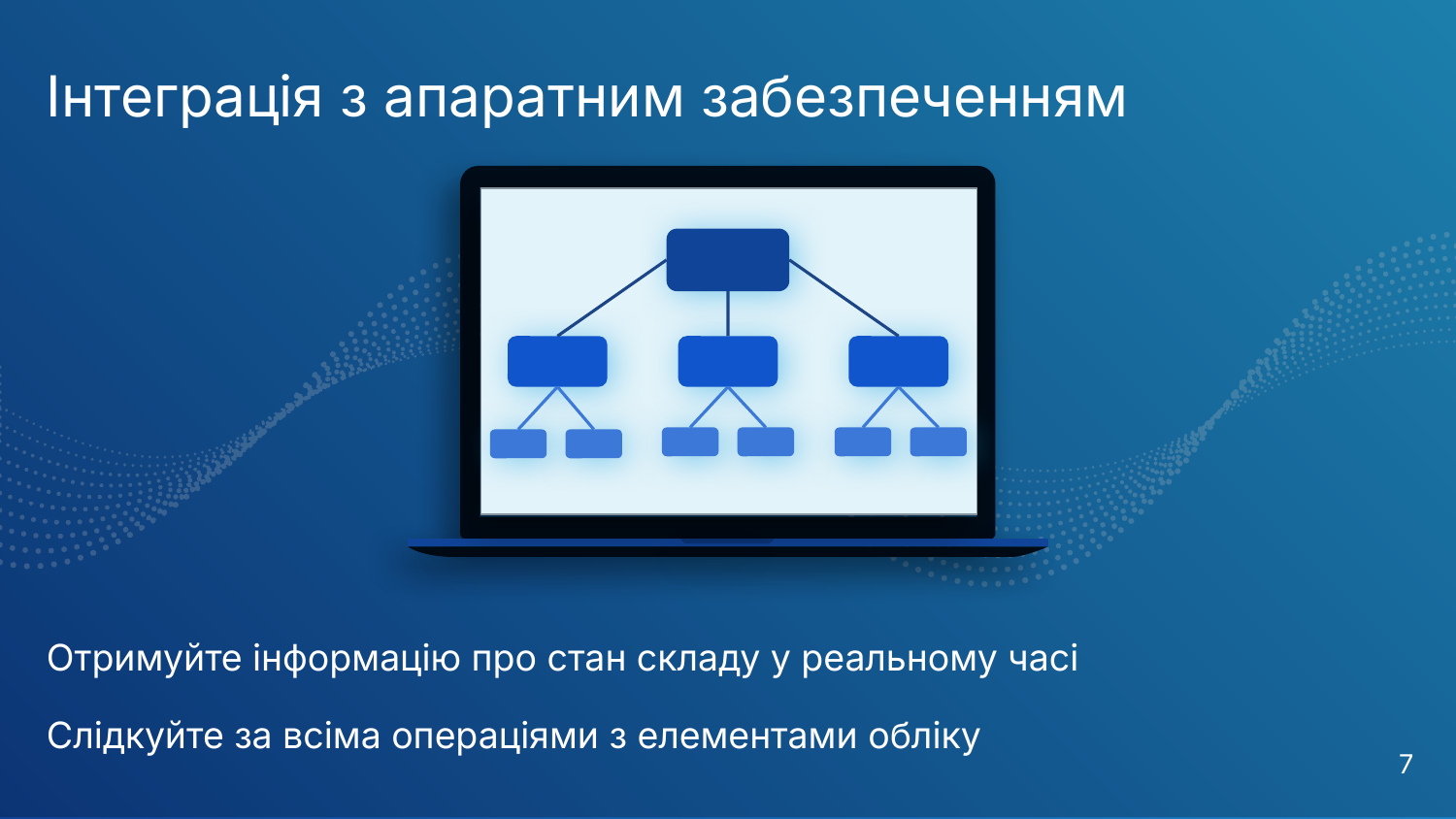

Інтеграція з апаратним забезпеченням

Отримуйте інформацію про стан складу у реальному часі
Слідкуйте за всіма операціями з елементами обліку
7